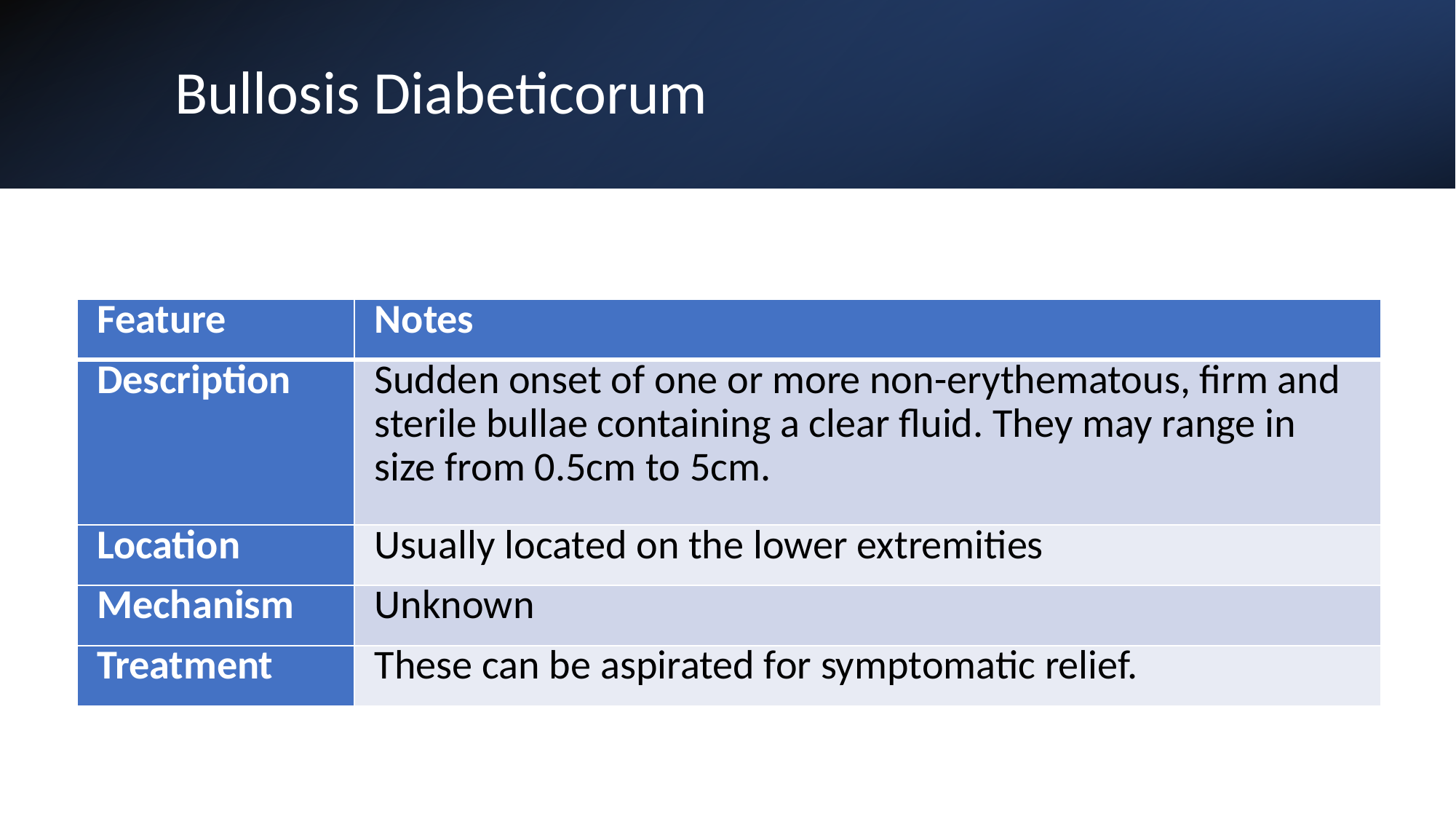

# Bullosis Diabeticorum
| Feature | Notes |
| --- | --- |
| Description | Sudden onset of one or more non-erythematous, firm and sterile bullae containing a clear fluid. They may range in size from 0.5cm to 5cm. |
| Location | Usually located on the lower extremities |
| Mechanism | Unknown |
| Treatment | These can be aspirated for symptomatic relief. |